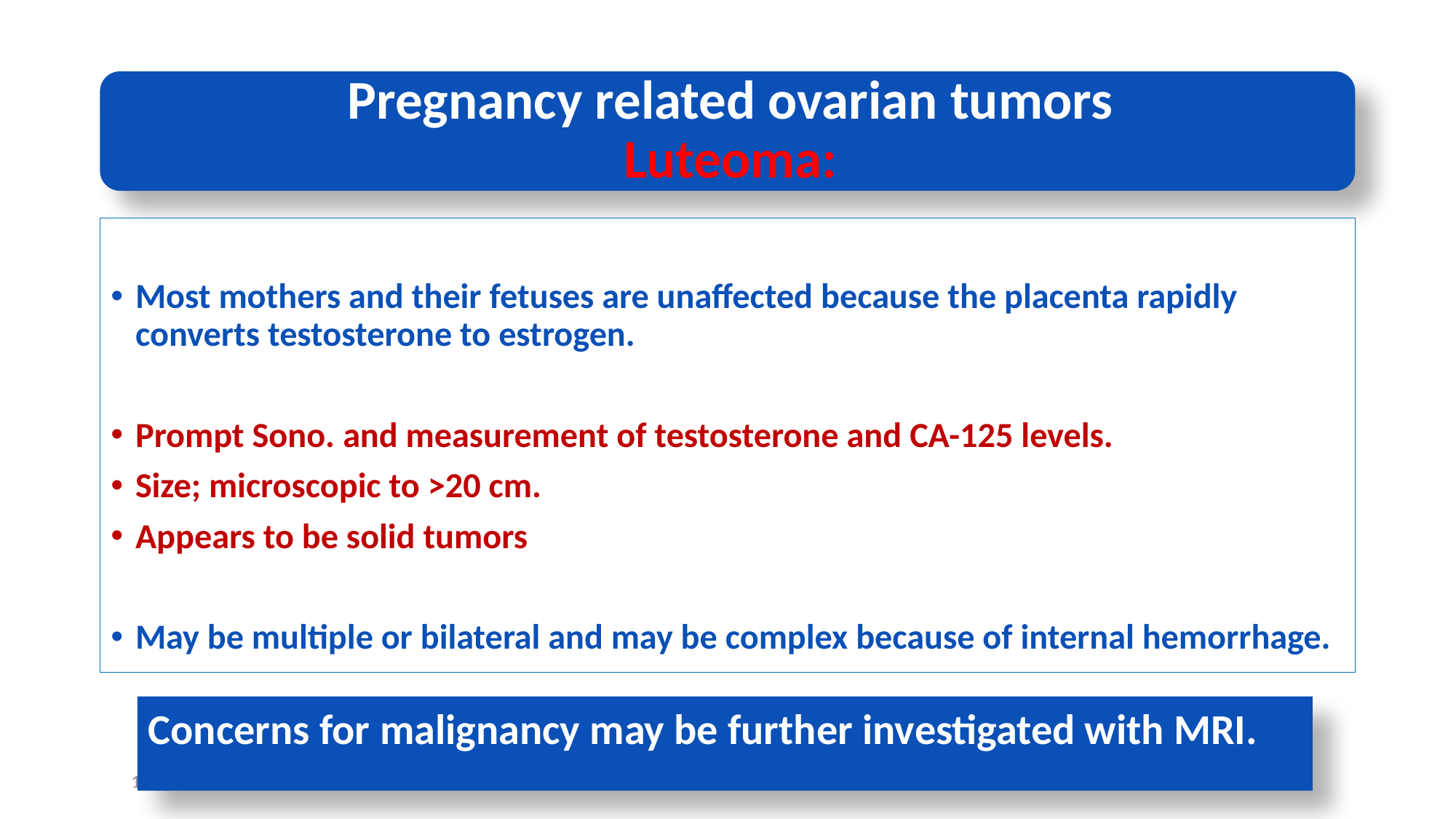

Pregnancy related ovarian tumors
Luteoma:

Most mothers and their fetuses are unaffected because the placenta rapidly converts testosterone to estrogen.

Prompt Sono. and measurement of testosterone and CA-125 levels.
Size; microscopic to >20 cm.
Appears to be solid tumors

May be multiple or bilateral and may be complex because of internal hemorrhage.
Concerns for malignancy may be further investigated with MRI.

17